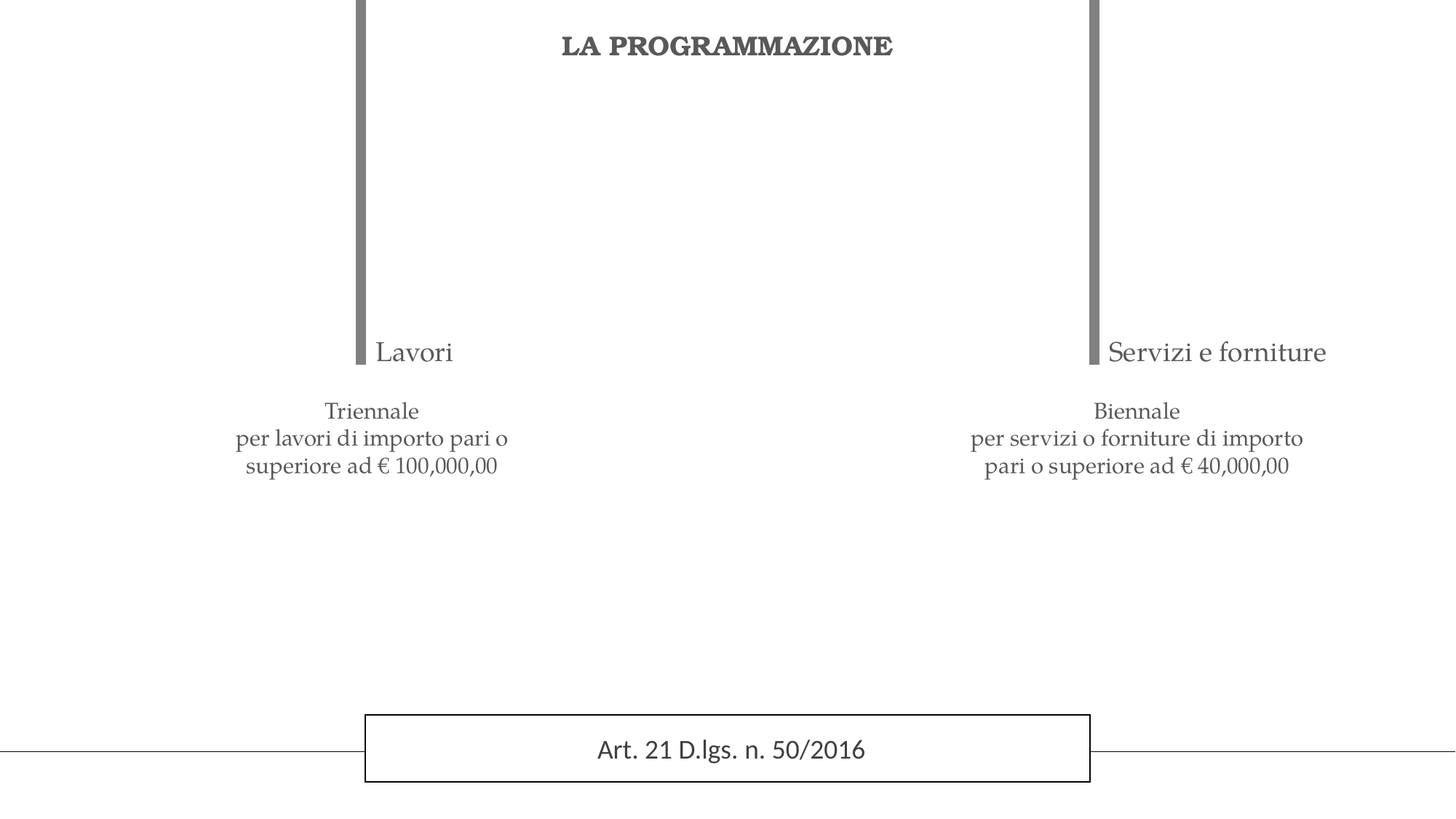

LA PROGRAMMAZIONE
Lavori
Servizi e forniture
Triennale
per lavori di importo pari o superiore ad € 100,000,00
Biennale
per servizi o forniture di importo pari o superiore ad € 40,000,00

Art. 21 D.lgs. n. 50/2016